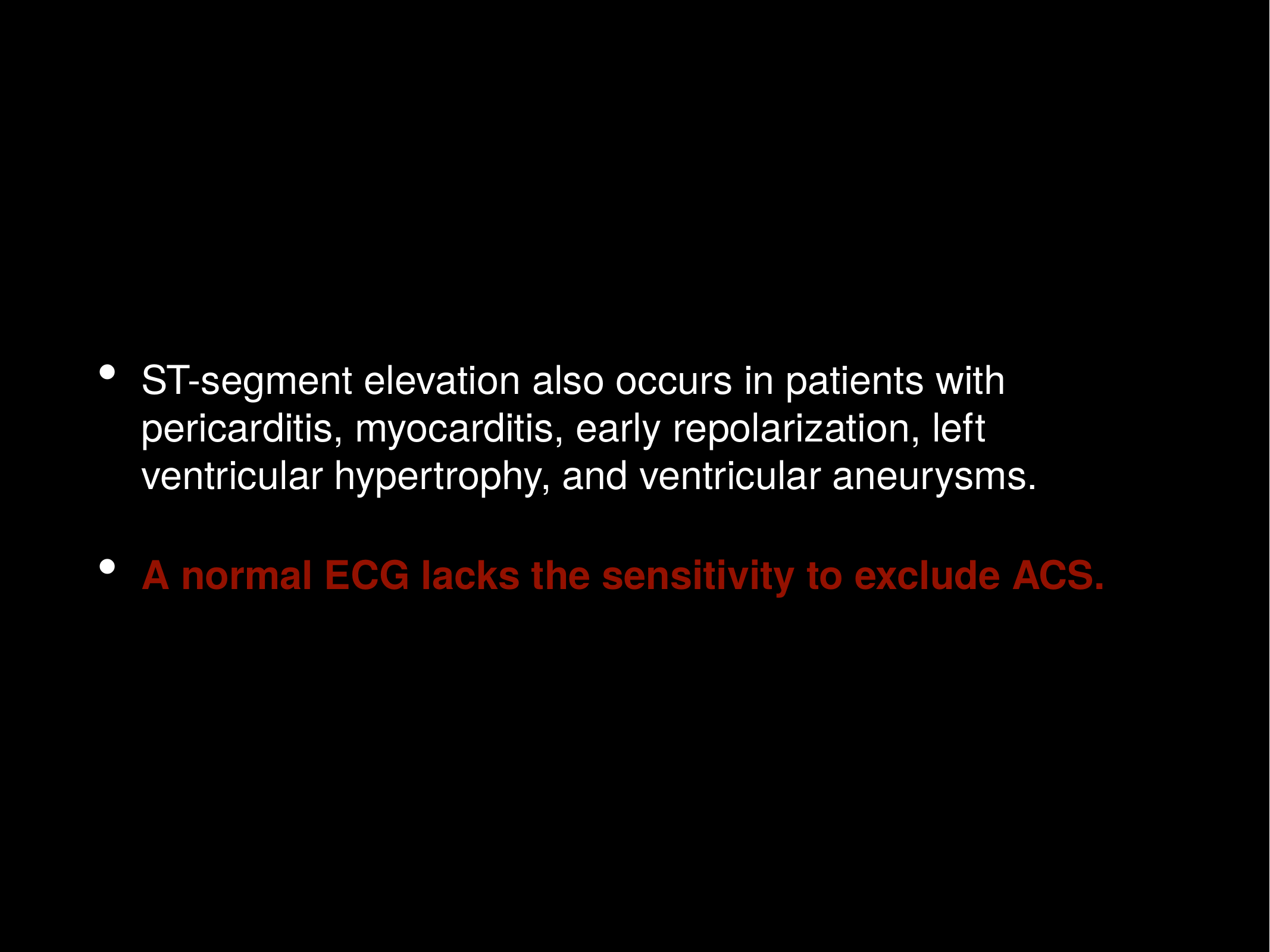

ST-segment elevation also occurs in patients with pericarditis, myocarditis, early repolarization, left ventricular hypertrophy, and ventricular aneurysms.
A normal ECG lacks the sensitivity to exclude ACS.